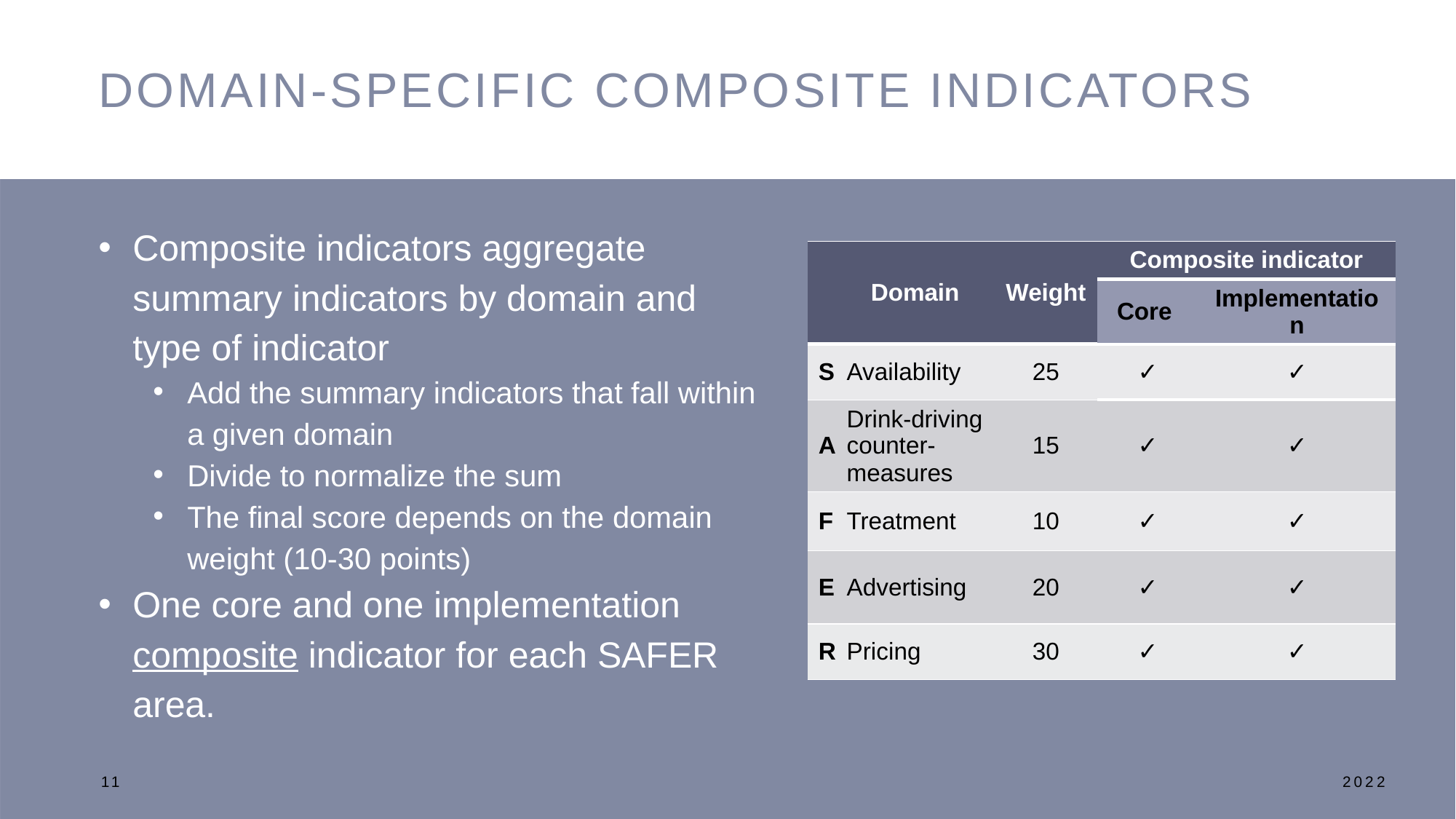

# Domain-specific composite indicators
Composite indicators aggregate summary indicators by domain and type of indicator
Add the summary indicators that fall within a given domain
Divide to normalize the sum
The final score depends on the domain weight (10-30 points)
One core and one implementation composite indicator for each SAFER area.
|  | Domain | Weight | Composite indicator |  |
| --- | --- | --- | --- | --- |
|  | Domain |  | Core | Implementation |
| S | Availability | 25 | ✓ | ✓ |
| A | Drink-driving counter-measures | 15 | ✓ | ✓ |
| F | Treatment | 10 | ✓ | ✓ |
| E | Advertising | 20 | ✓ | ✓ |
| R | Pricing | 30 | ✓ | ✓ |
11
2022